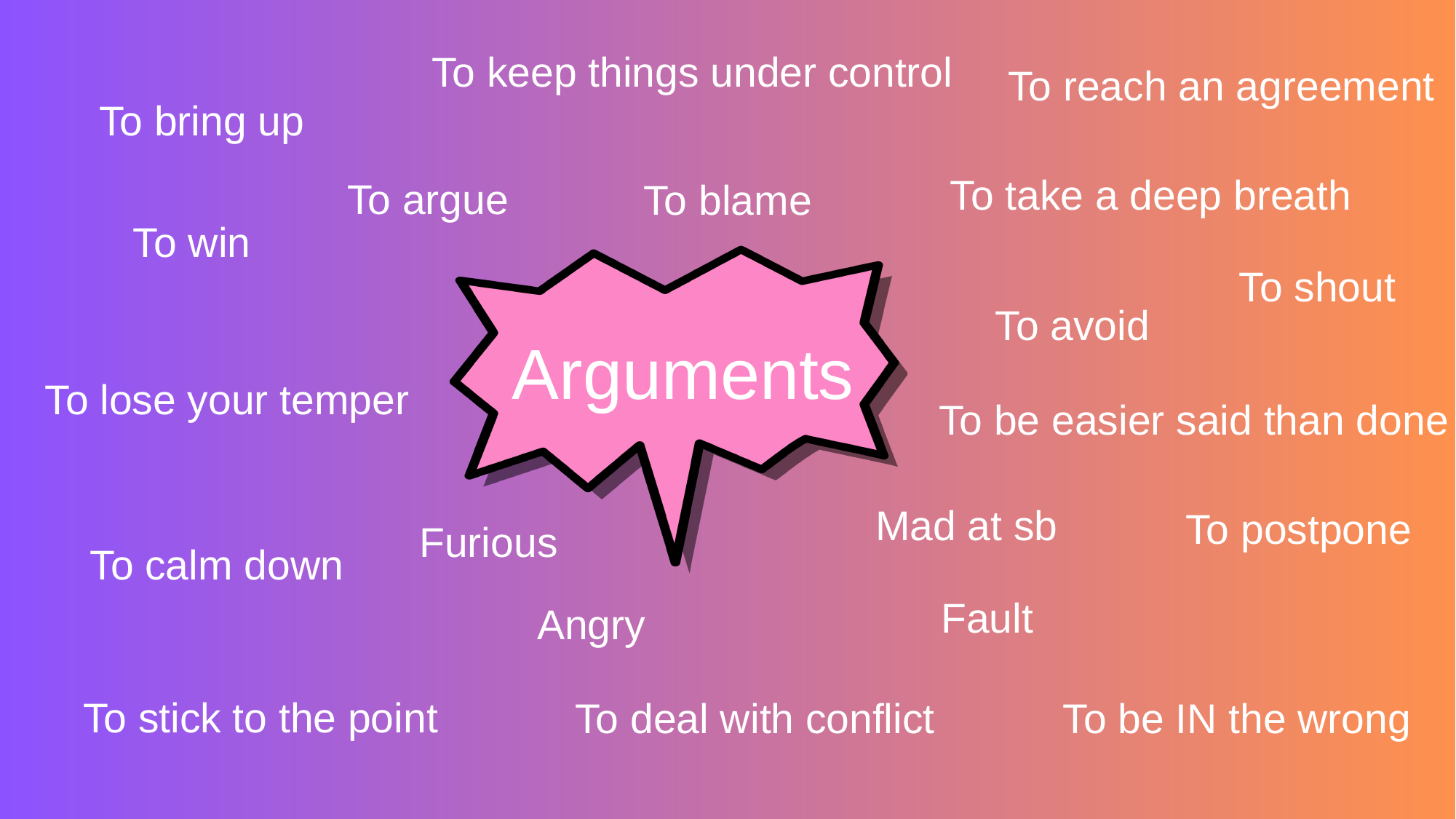

To keep things under control
To reach an agreement
To bring up
To take a deep breath
To argue
To blame
To win

To shout
To avoid
Arguments
To lose your temper
To be easier said than done
Mad at sb
To postpone
Furious
To calm down
Fault
Angry
To stick to the point
To deal with conflict
To be IN the wrong